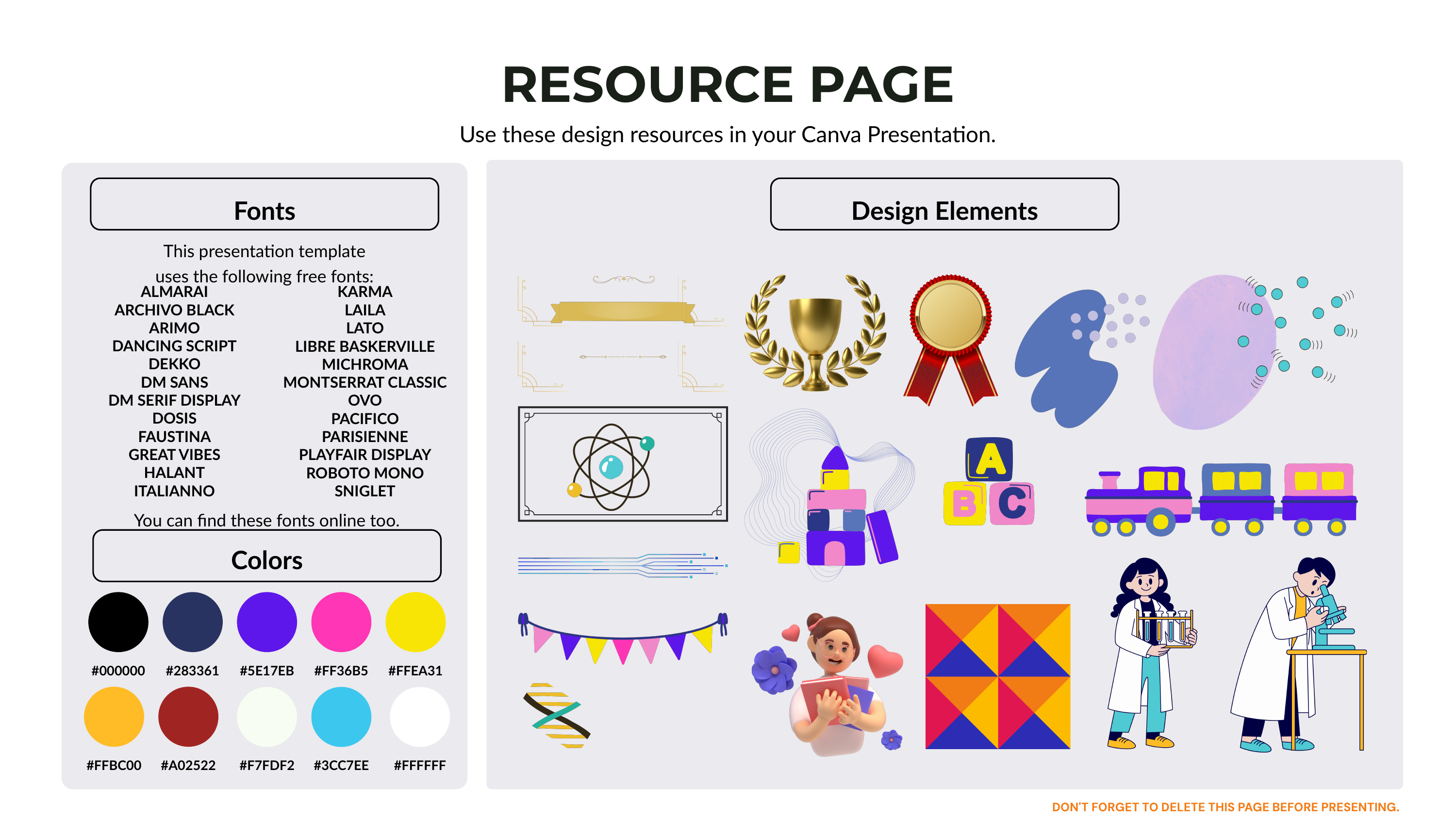

RESOURCE PAGE
Use these design resources in your Canva Presentation.

Fonts
Design Elements
This presentation template
uses the following free fonts:

ALMARAI
ARCHIVO BLACK
ARIMO
DANCING SCRIPT
DEKKO
DM SANS
DM SERIF DISPLAY
DOSIS
FAUSTINA
GREAT VIBES
HALANT
ITALIANNO
KARMA
LAILA
LATO
LIBRE BASKERVILLE
MICHROMA
MONTSERRAT CLASSIC
OVO
PACIFICO
PARISIENNE
PLAYFAIR DISPLAY
ROBOTO MONO
SNIGLET

You can find these fonts online too.

Colors

#000000
#283361
#5E17EB
#FF36B5
#FFEA31

#FFBC00
#A02522
#F7FDF2
#3CC7EE
#FFFFFF
DON'T FORGET TO DELETE THIS PAGE BEFORE PRESENTING.